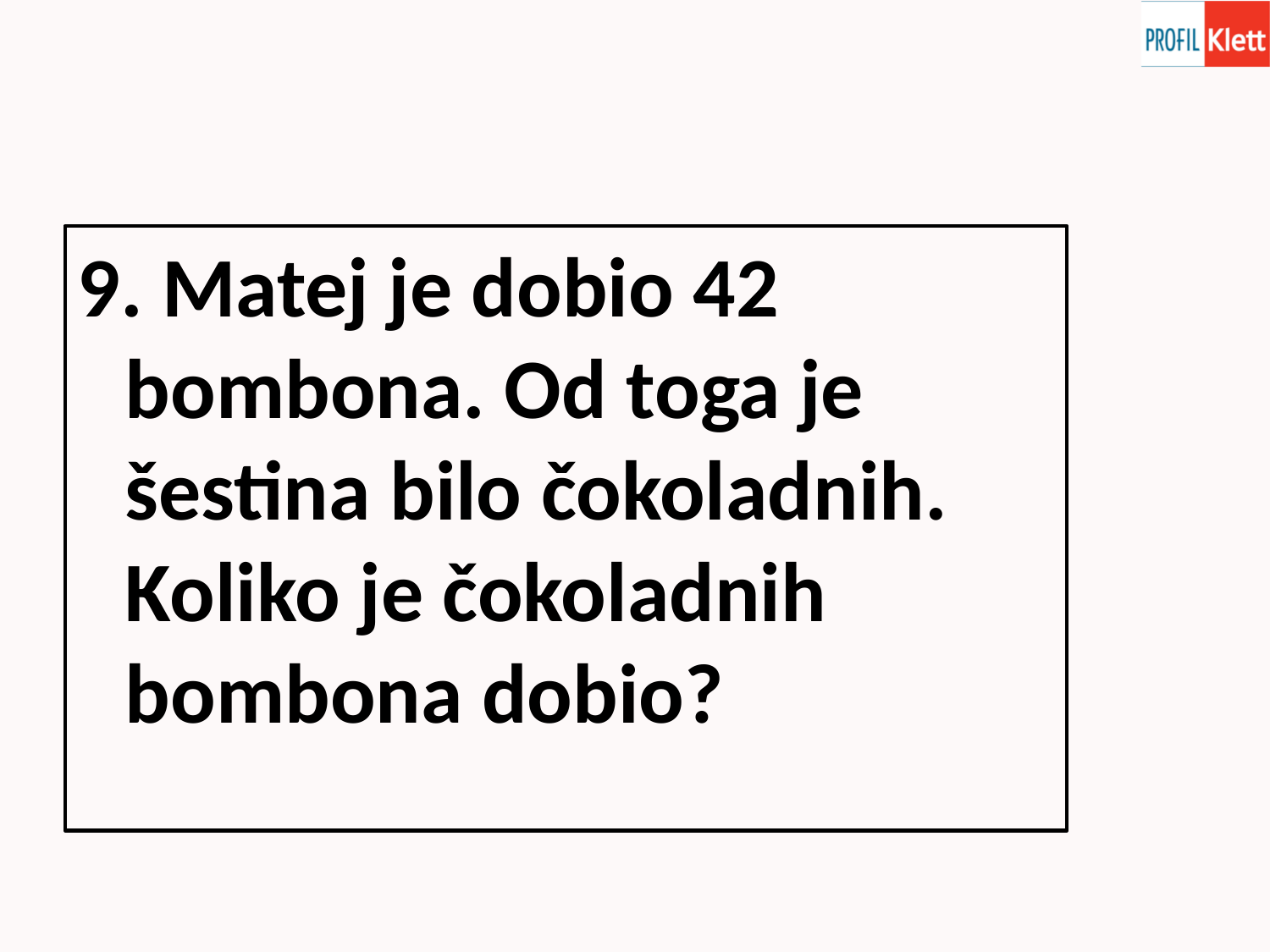

9. Matej je dobio 42 bombona. Od toga je šestina bilo čokoladnih. Koliko je čokoladnih
	bombona dobio?